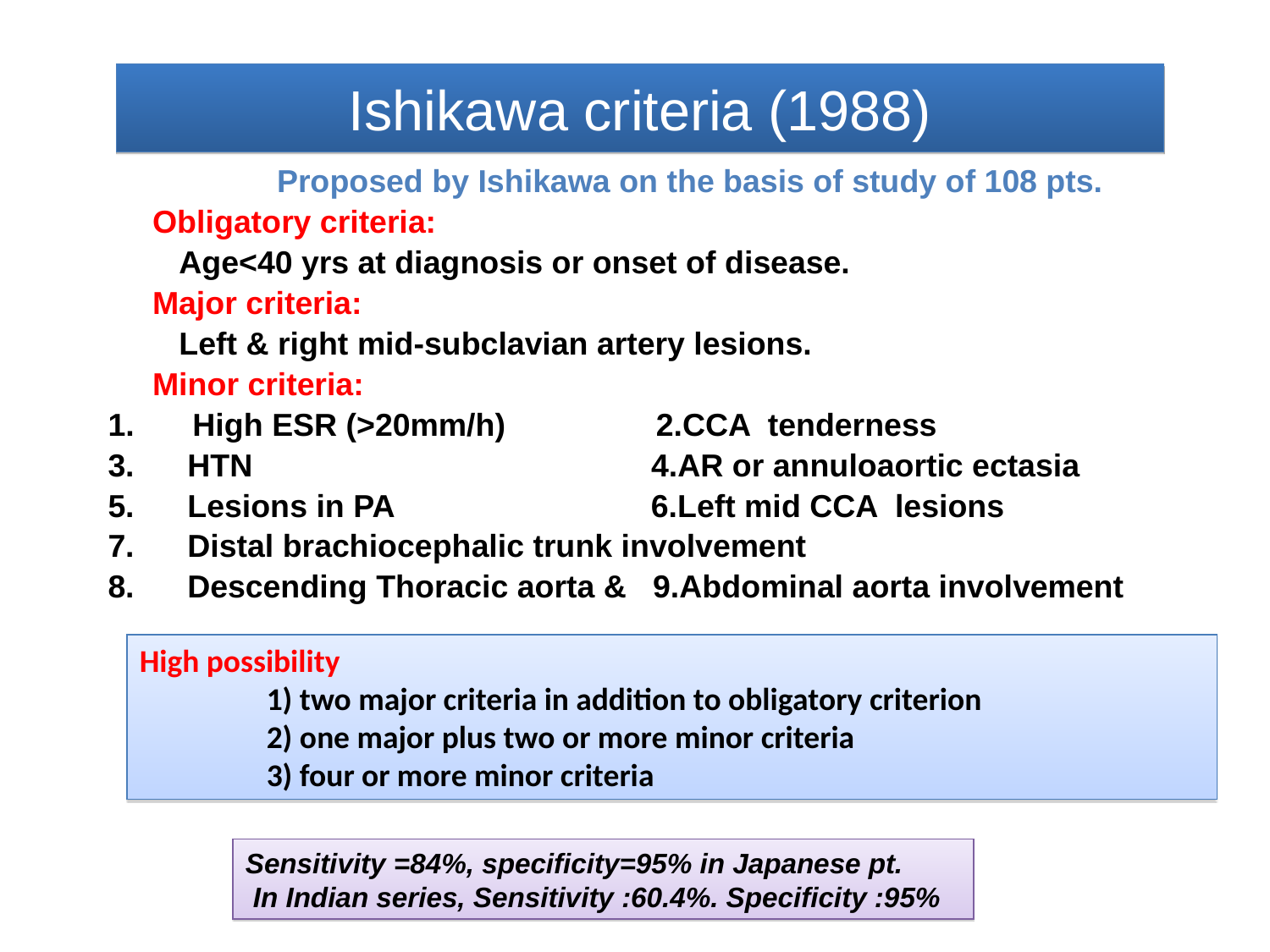

# Ishikawa criteria (1988)
                   Proposed by Ishikawa on the basis of study of 108 pts.
     Obligatory criteria:
        Age<40 yrs at diagnosis or onset of disease.
     Major criteria:
        Left & right mid-subclavian artery lesions.
     Minor criteria:
High ESR (>20mm/h)                 2.CCA  tenderness
3.      HTN                                             4.AR or annuloaortic ectasia
5.      Lesions in PA                             6.Left mid CCA  lesions
7.      Distal brachiocephalic trunk involvement
8.      Descending Thoracic aorta &   9.Abdominal aorta involvement

High possibility
	1) two major criteria in addition to obligatory criterion
	2) one major plus two or more minor criteria
	3) four or more minor criteria
Sensitivity =84%, specificity=95% in Japanese pt.
 In Indian series, Sensitivity :60.4%. Specificity :95%